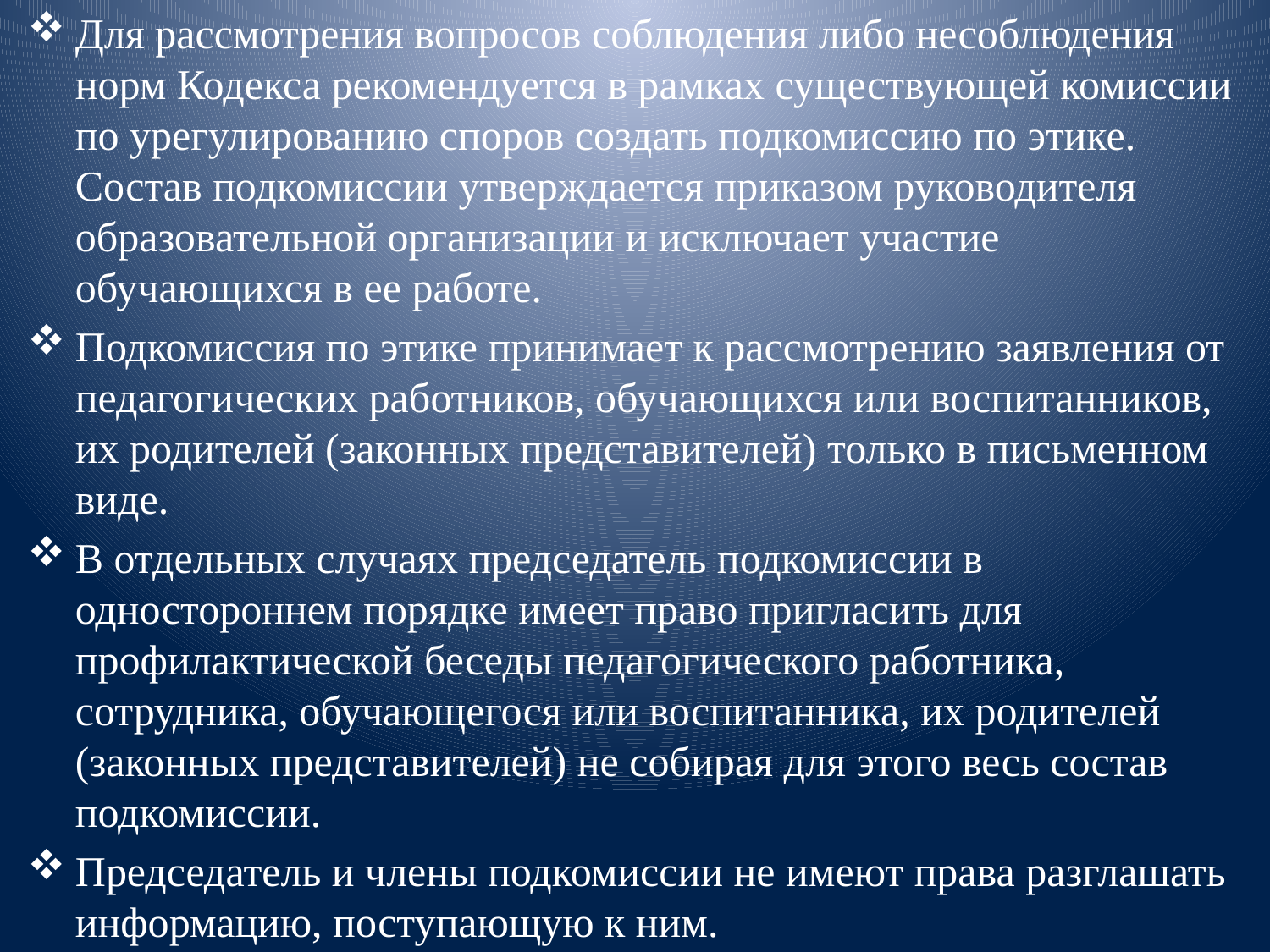

Для рассмотрения вопросов соблюдения либо несоблюдения норм Кодекса рекомендуется в рамках существующей комиссии по урегулированию споров создать подкомиссию по этике. Состав подкомиссии утверждается приказом руководителя образовательной организации и исключает участие обучающихся в ее работе.
Подкомиссия по этике принимает к рассмотрению заявления от педагогических работников, обучающихся или воспитанников, их родителей (законных представителей) только в письменном виде.
В отдельных случаях председатель подкомиссии в одностороннем порядке имеет право пригласить для профилактической беседы педагогического работника, сотрудника, обучающегося или воспитанника, их родителей (законных представителей) не собирая для этого весь состав подкомиссии.
Председатель и члены подкомиссии не имеют права разглашать информацию, поступающую к ним.